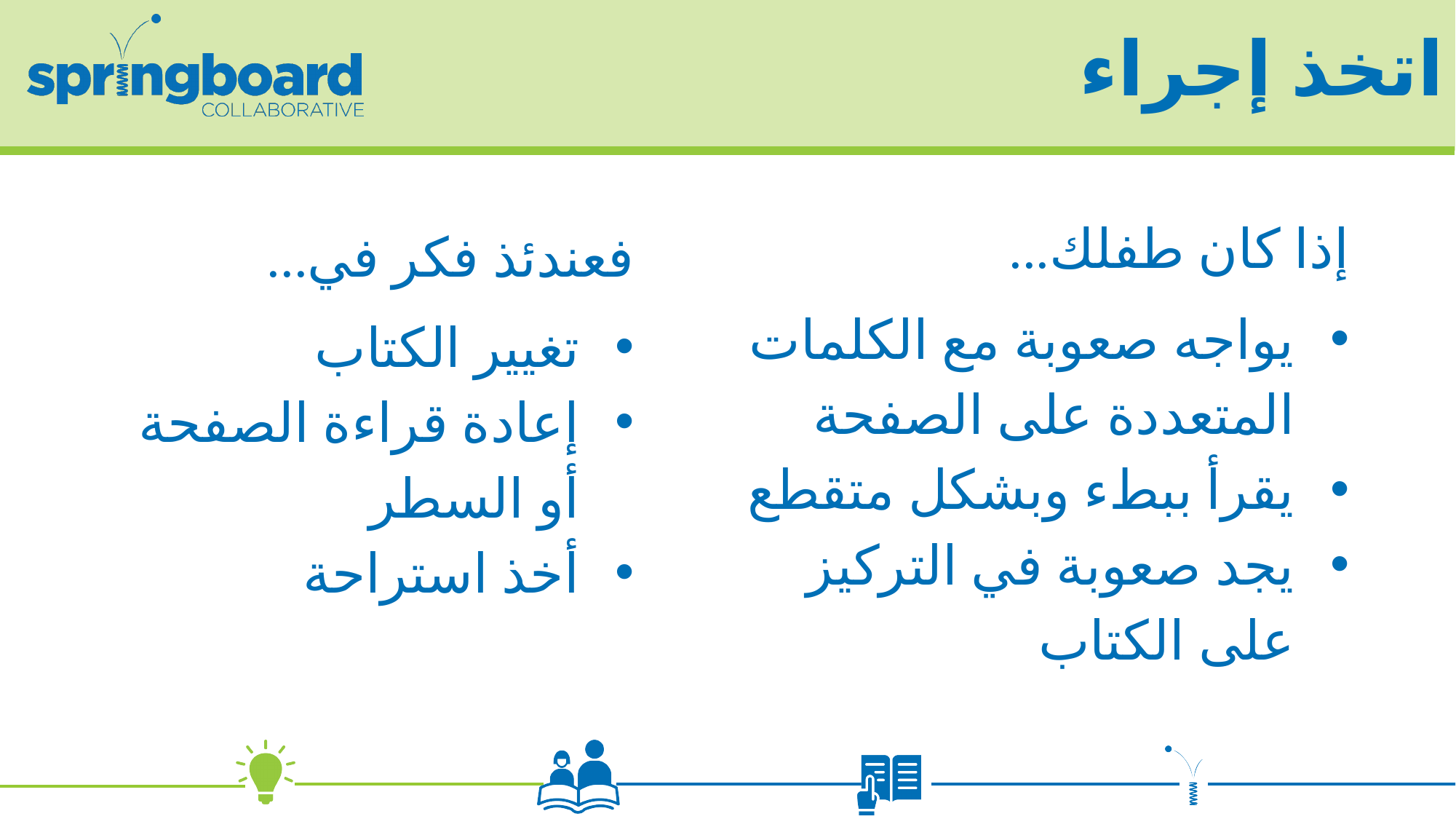

# اتخذ إجراء
إذا كان طفلك...
يواجه صعوبة مع الكلمات المتعددة على الصفحة
يقرأ ببطء وبشكل متقطع
يجد صعوبة في التركيز على الكتاب
فعندئذ فكر في...
تغيير الكتاب
إعادة قراءة الصفحة أو السطر
أخذ استراحة